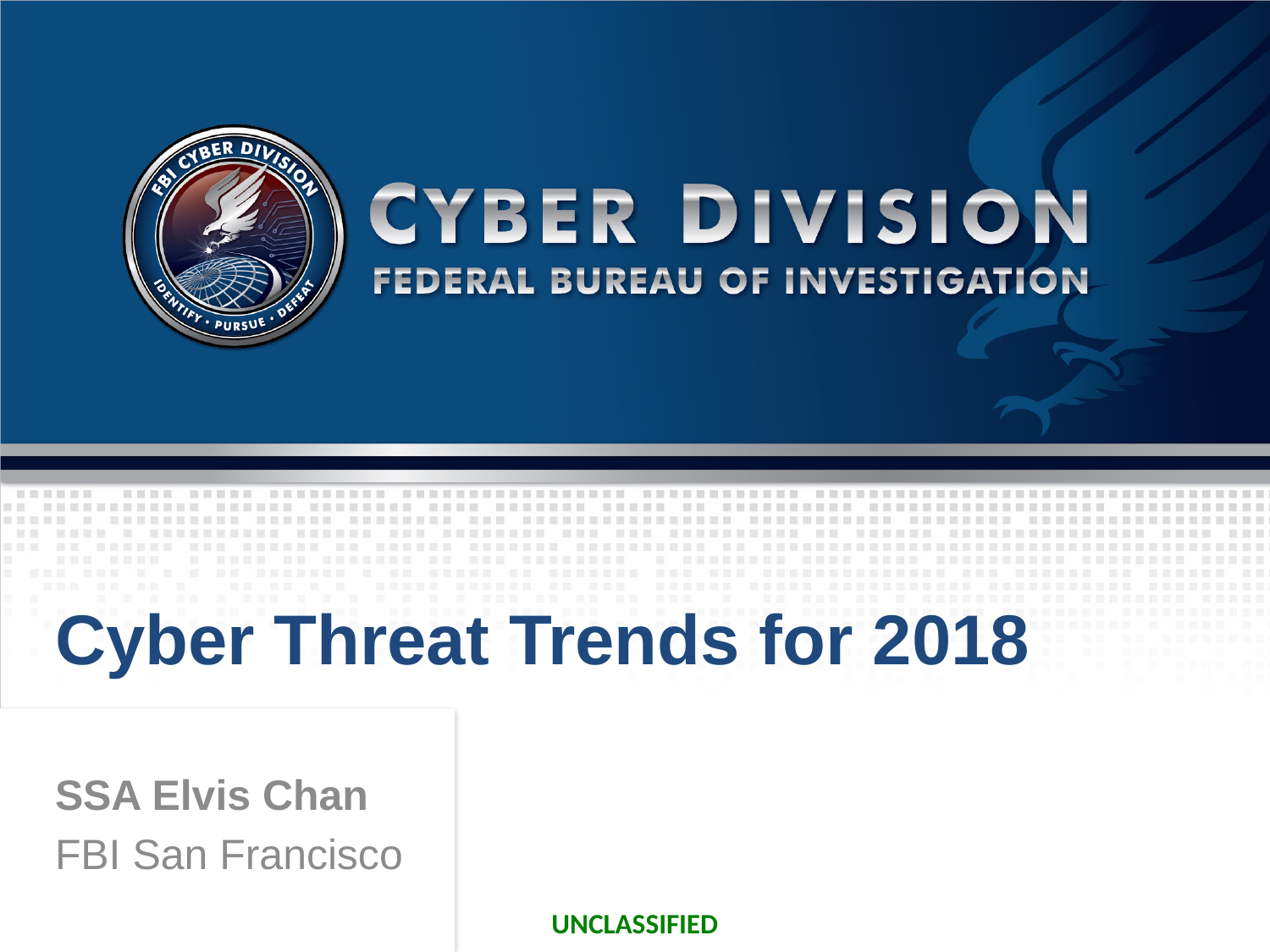

# Cyber Threat Trends for 2018

SSA Elvis Chan
FBI San Francisco